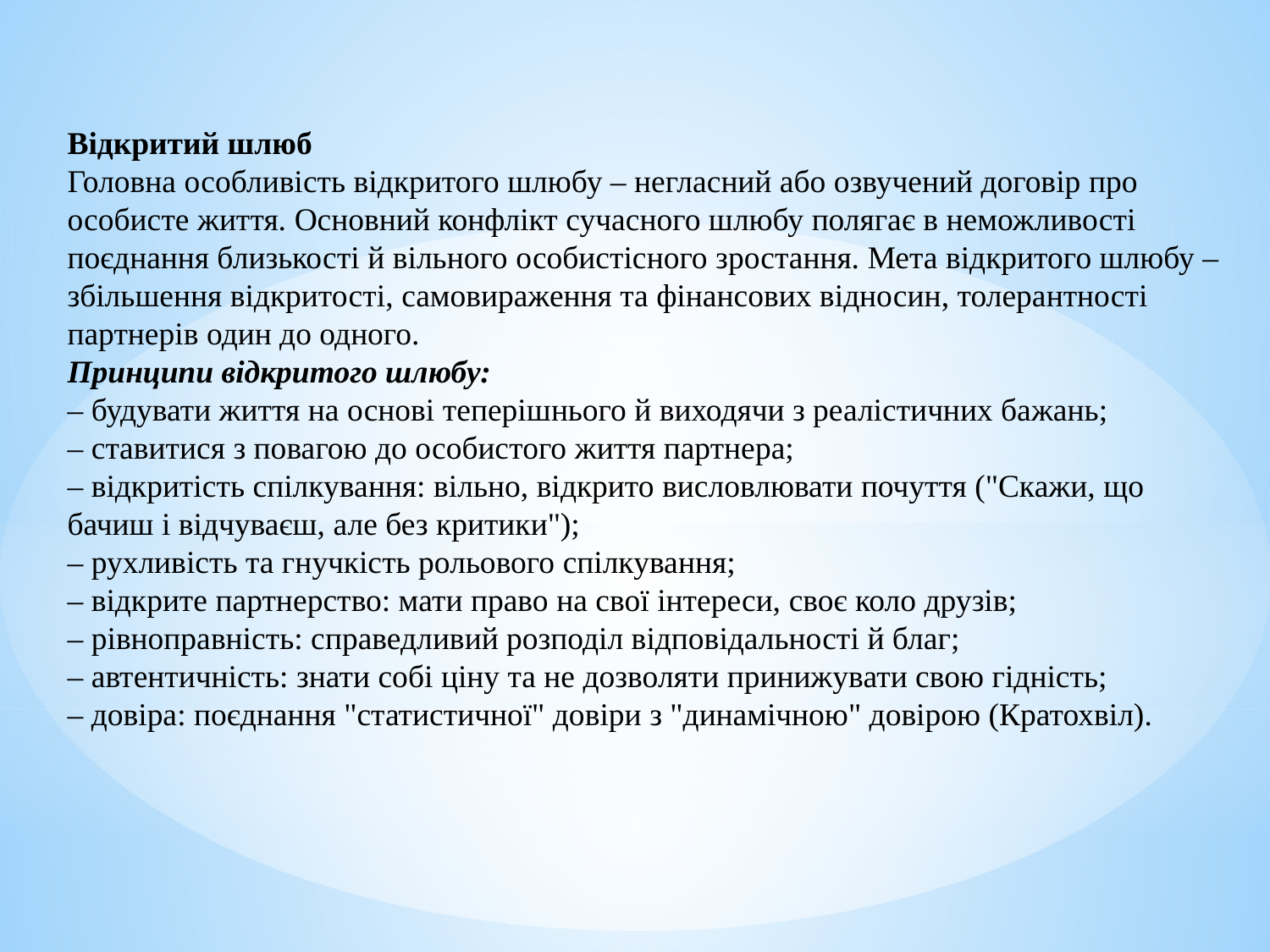

Відкритий шлюб
Головна особливість відкритого шлюбу – негласний або озвучений договір про особисте життя. Основний конфлікт сучасного шлюбу полягає в неможливості поєднання близькості й вільного особистісного зростання. Мета відкритого шлюбу – збільшення відкритості, самовираження та фінансових відносин, толерантності партнерів один до одного.
Принципи відкритого шлюбу:
– будувати життя на основі теперішнього й виходячи з реалістичних бажань;
– ставитися з повагою до особистого життя партнера;
– відкритість спілкування: вільно, відкрито висловлювати почуття ("Скажи, що бачиш і відчуваєш, але без критики");
– рухливість та гнучкість рольового спілкування;
– відкрите партнерство: мати право на свої інтереси, своє коло друзів;
– рівноправність: справедливий розподіл відповідальності й благ;
– автентичність: знати собі ціну та не дозволяти принижувати свою гідність;
– довіра: поєднання "статистичної" довіри з "динамічною" довірою (Кратохвіл).